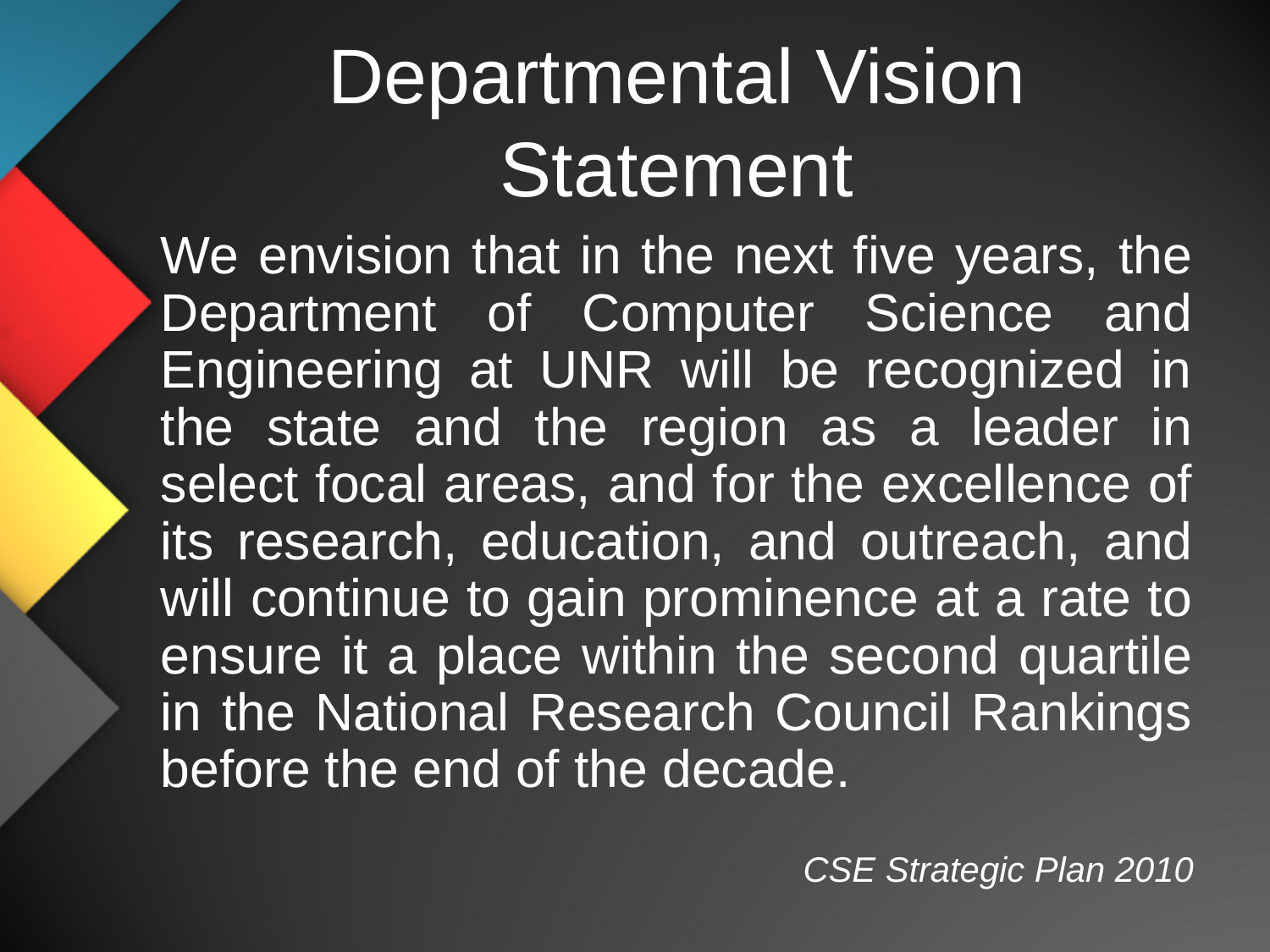

# Departmental Vision Statement
We envision that in the next five years, the Department of Computer Science and Engineering at UNR will be recognized in the state and the region as a leader in select focal areas, and for the excellence of its research, education, and outreach, and will continue to gain prominence at a rate to ensure it a place within the second quartile in the National Research Council Rankings before the end of the decade.

CSE Strategic Plan 2010